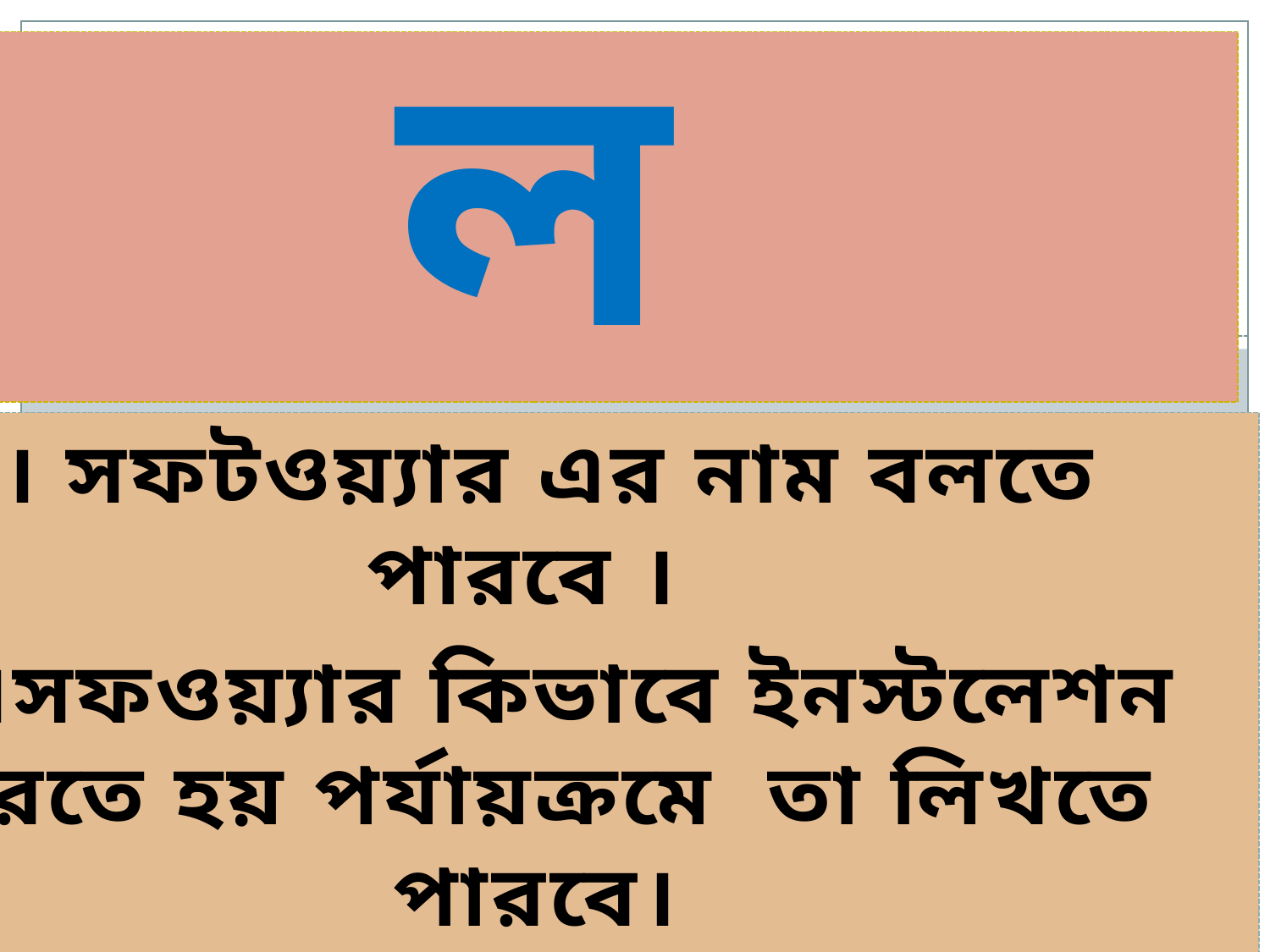

# শিখনফল
১। সফটওয়্যার এর নাম বলতে  পারবে ।
 ২।সফওয়্যার কিভাবে ইনস্টলেশন করতে হয় পর্যায়ক্রমে  তা লিখতে পারবে।
৩।  সফওয়্যার কিভাবে ইনস্টল করতে হয় তা বিশ্লেষন করতে  পারবে ।